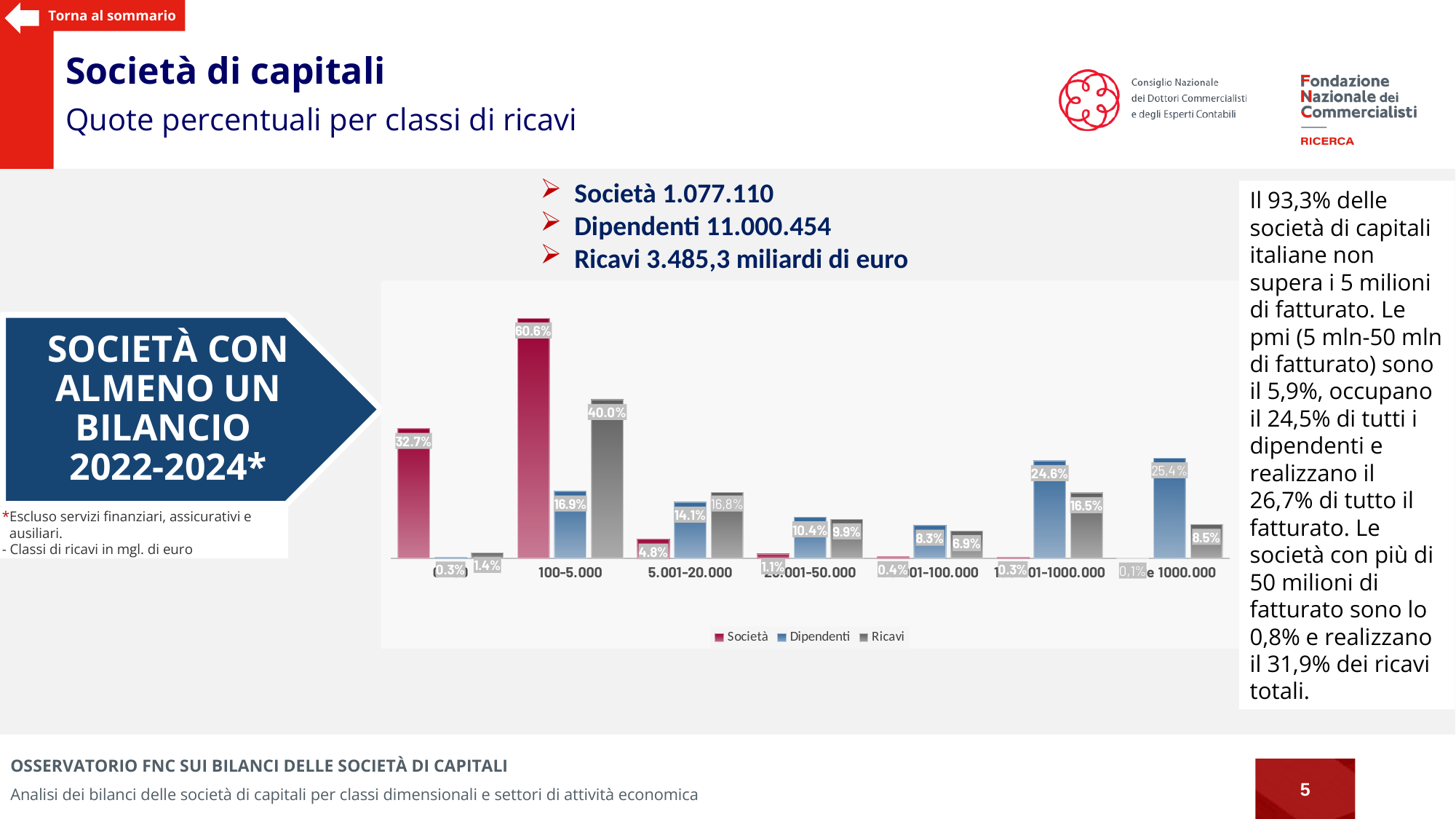

Torna al sommario

Società di capitali
Quote percentuali per classi di ricavi
Società 1.077.110
Dipendenti 11.000.454
Ricavi 3.485,3 miliardi di euro
Il 93,3% delle società di capitali italiane non supera i 5 milioni di fatturato. Le pmi (5 mln-50 mln di fatturato) sono il 5,9%, occupano il 24,5% di tutti i dipendenti e realizzano il 26,7% di tutto il fatturato. Le società con più di 50 milioni di fatturato sono lo 0,8% e realizzano il 31,9% dei ricavi totali.

### Chart

| Category | Società | Dipendenti | Ricavi |
|---|---|---|---|
| 0-100 | 0.32741224201799257 | 0.0029464479471994643 | 0.014427222730989103 |
| 100-5.000 | 0.6058099915514664 | 0.16927927775894439 | 0.4002183000810694 |
| 5.001-20.000 | 0.048387815543444956 | 0.14127704416422246 | 0.16668830213734814 |
| 20.001-50.000 | 0.01094967087855465 | 0.10407450277755893 | 0.09891437207955235 |
| 50.001-100.000 | 0.003885397034657556 | 0.08309867088160225 | 0.06923314255938891 |
| 100.001-1000.000 | 0.003306997428303516 | 0.24610506405498708 | 0.1651633650756596 |
| Oltre 1000.000 | 0.0002478855455803028 | 0.25321899270240444 | 0.0853552953359925 |
Società con almeno un bilancio
2022-2024*
*Escluso servizi finanziari, assicurativi e ausiliari.
- Classi di ricavi in mgl. di euro